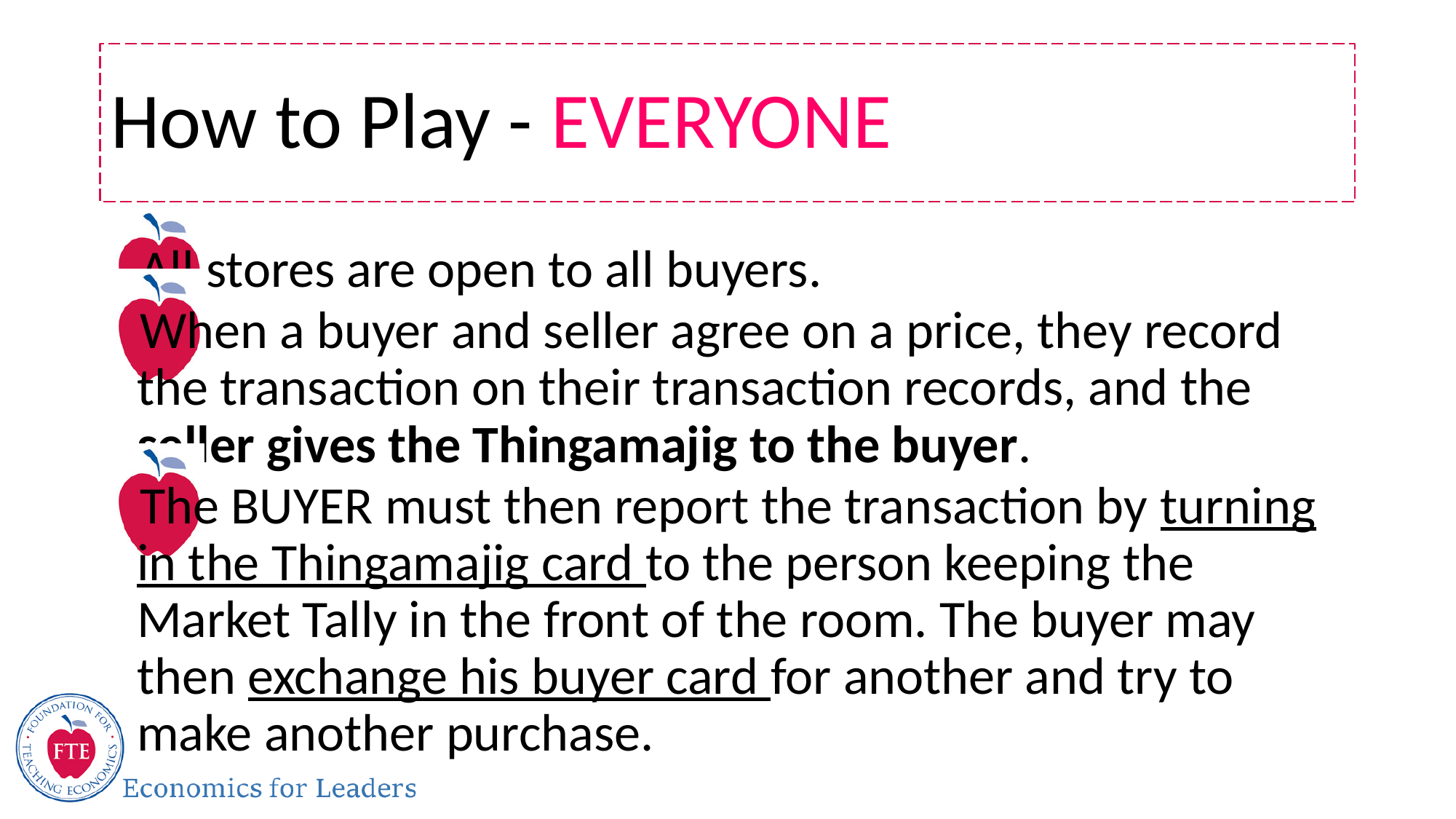

# How to Play - EVERYONE
All stores are open to all buyers.
When a buyer and seller agree on a price, they record the transaction on their transaction records, and the seller gives the Thingamajig to the buyer.
The BUYER must then report the transaction by turning in the Thingamajig card to the person keeping the Market Tally in the front of the room. The buyer may then exchange his buyer card for another and try to make another purchase.